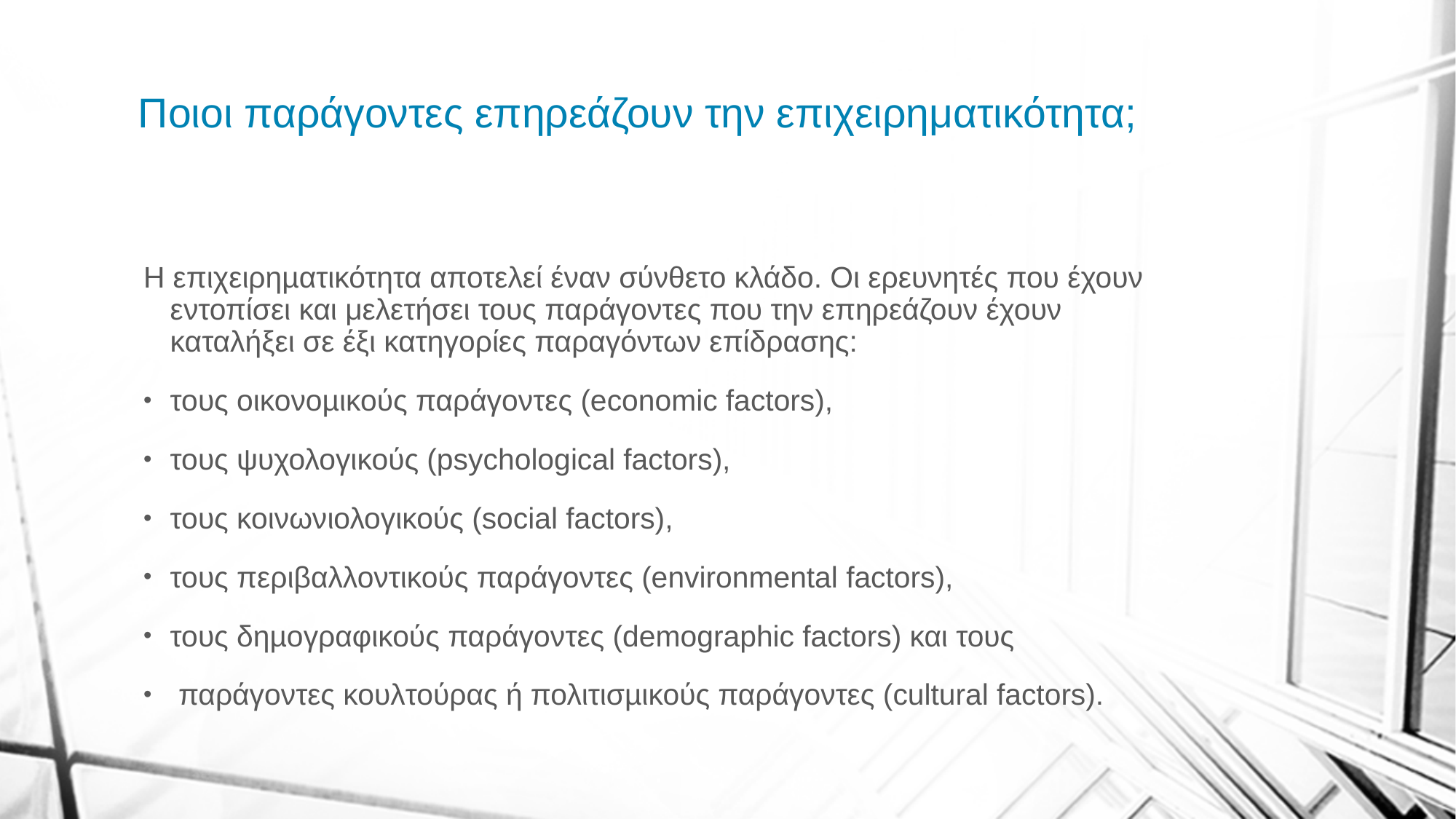

# Ποιοι παράγοντες επηρεάζουν την επιχειρηματικότητα;

H επιχειρηµατικότητα αποτελεί έναν σύνθετο κλάδο. Οι ερευνητές που έχουν εντοπίσει και μελετήσει τους παράγοντες που την επηρεάζουν έχουν καταλήξει σε έξι κατηγορίες παραγόντων επίδρασης:
τους οικονοµικούς παράγοντες (economic factors),
τους ψυχολογικούς (psychological factors),
τους κοινωνιολογικούς (social factors),
τους περιβαλλοντικούς παράγοντες (environmental factors),
τους δηµογραφικούς παράγοντες (demographic factors) και τους
 παράγοντες κουλτούρας ή πολιτισµικούς παράγοντες (cultural factors).